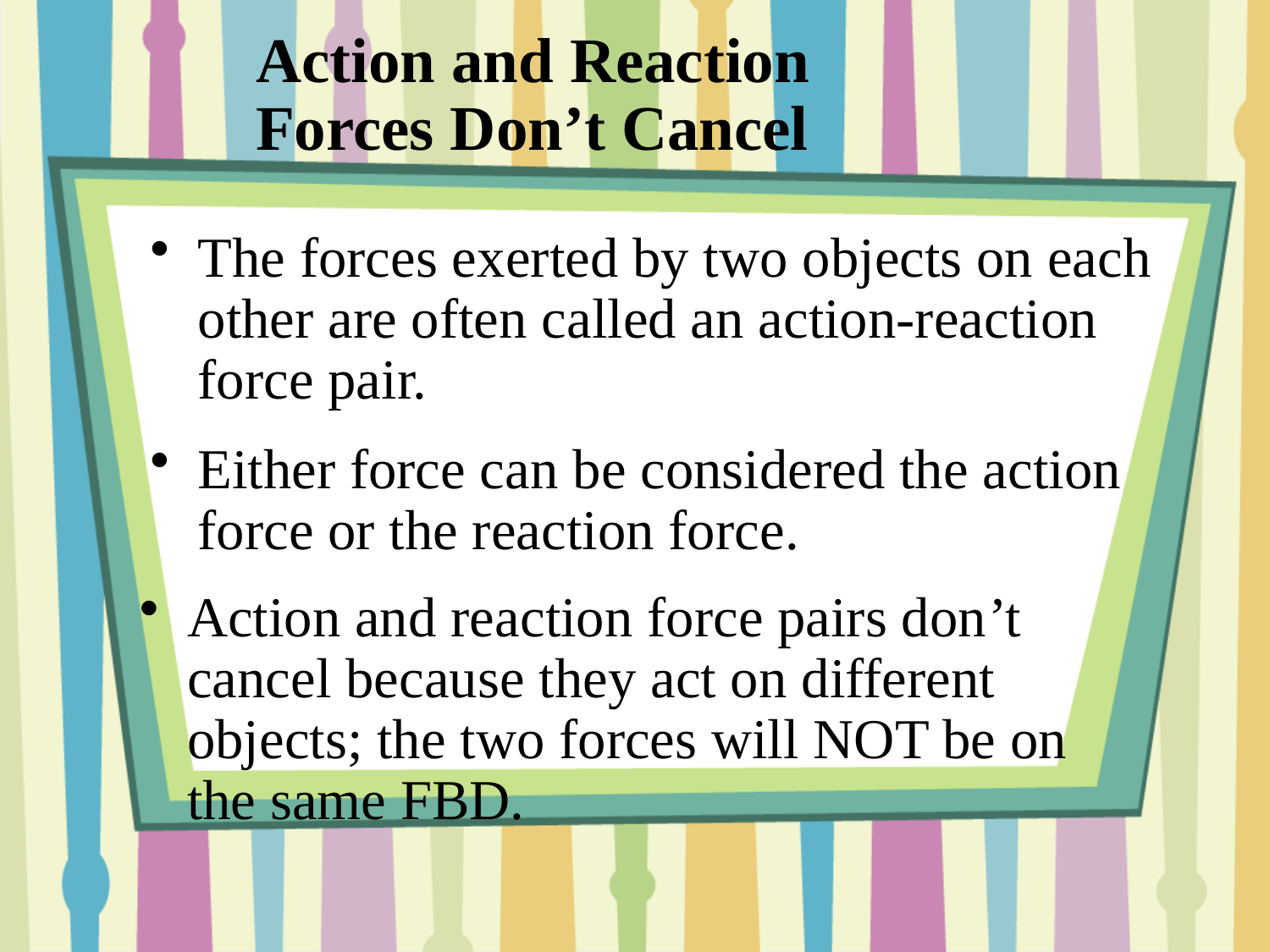

Action and Reaction Forces Don’t Cancel
The forces exerted by two objects on each other are often called an action-reaction force pair.
Either force can be considered the action force or the reaction force.
Action and reaction force pairs don’t cancel because they act on different objects; the two forces will NOT be on the same FBD.